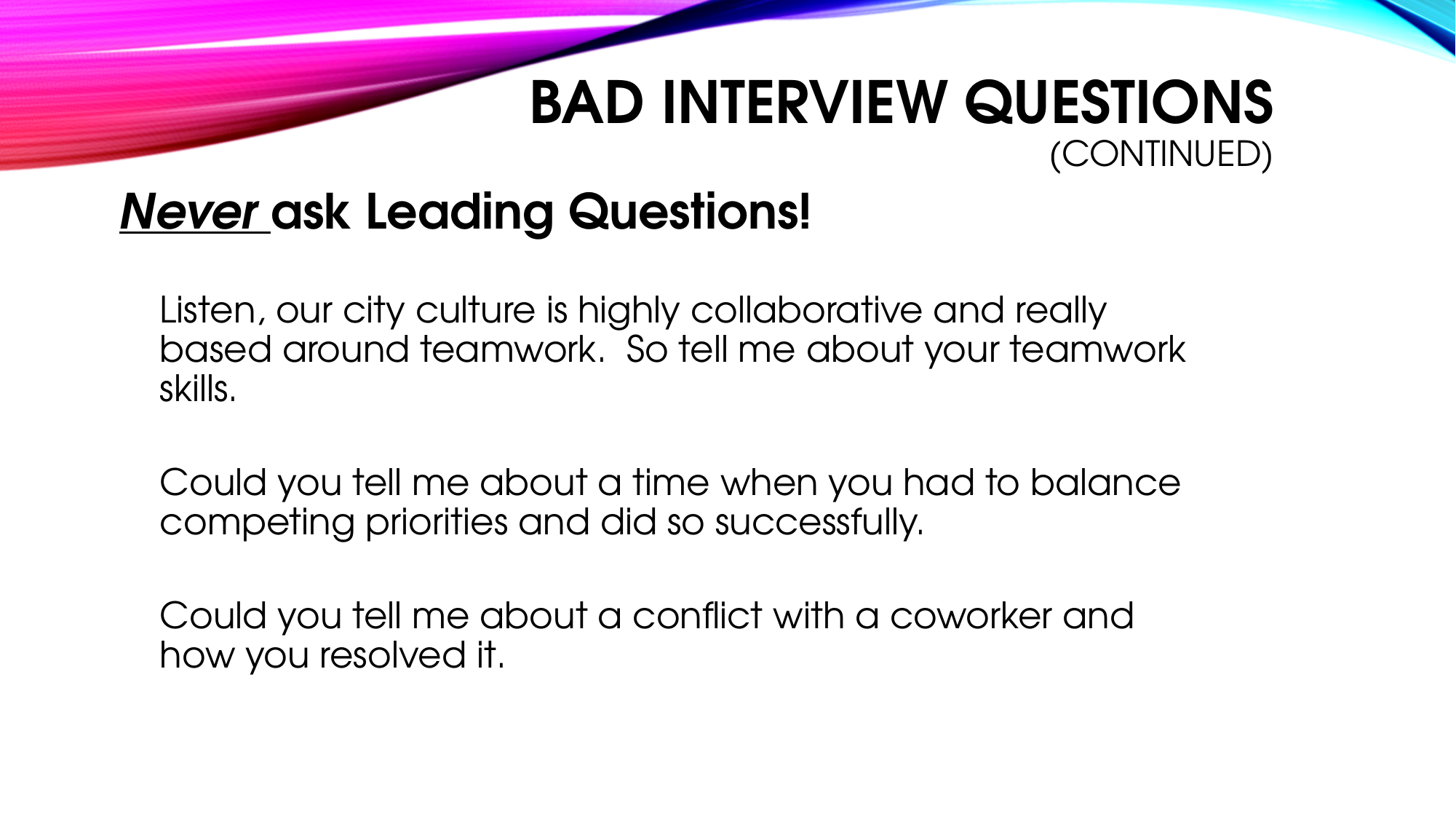

# Bad Interview Questions (Continued)
Never ask Leading Questions!

Listen, our city culture is highly collaborative and really based around teamwork.  So tell me about your teamwork skills.

Could you tell me about a time when you had to balance competing priorities and did so successfully.

Could you tell me about a conflict with a coworker and how you resolved it.